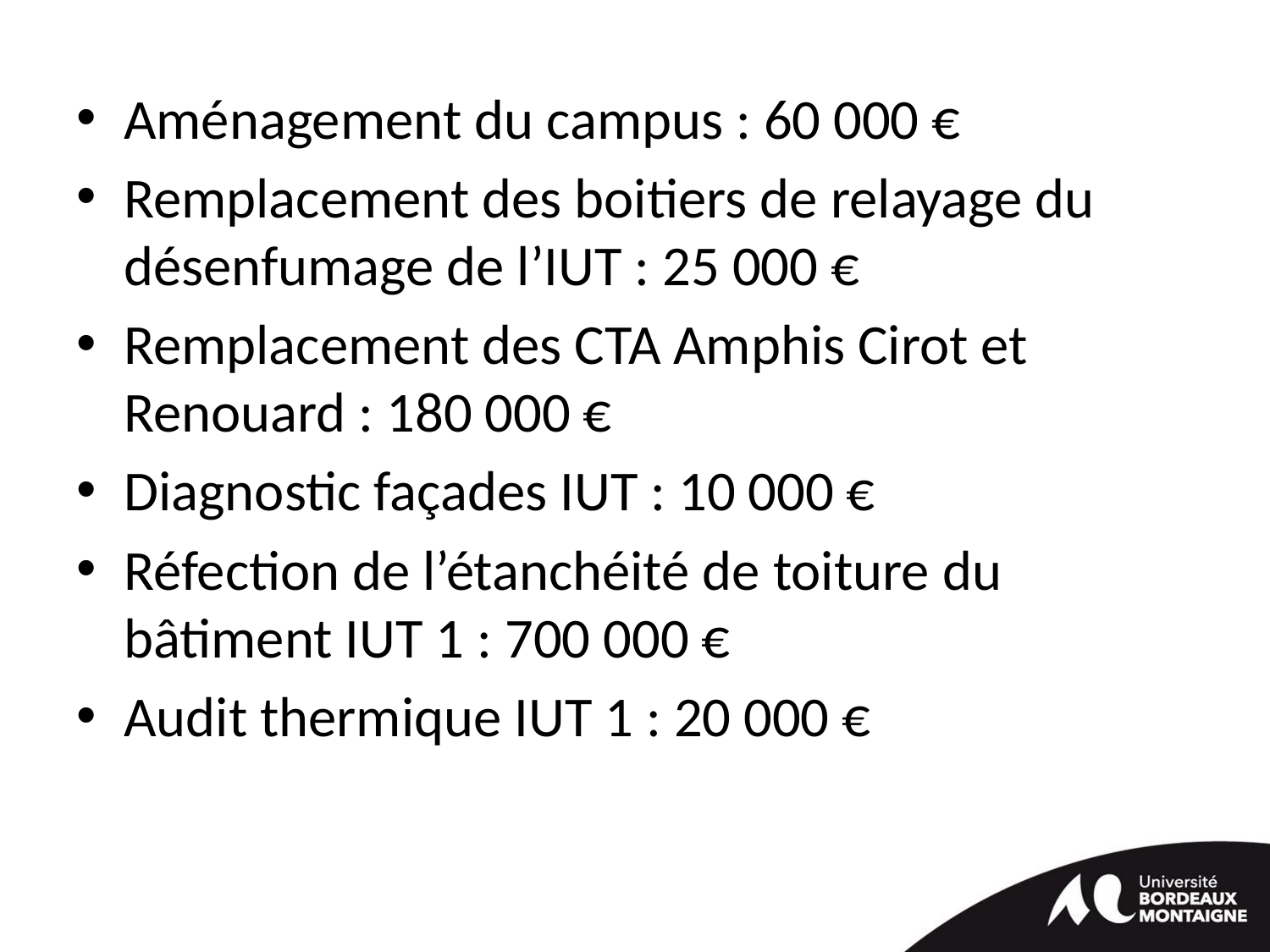

Aménagement du campus : 60 000 €
Remplacement des boitiers de relayage du désenfumage de l’IUT : 25 000 €
Remplacement des CTA Amphis Cirot et Renouard : 180 000 €
Diagnostic façades IUT : 10 000 €
Réfection de l’étanchéité de toiture du bâtiment IUT 1 : 700 000 €
Audit thermique IUT 1 : 20 000 €